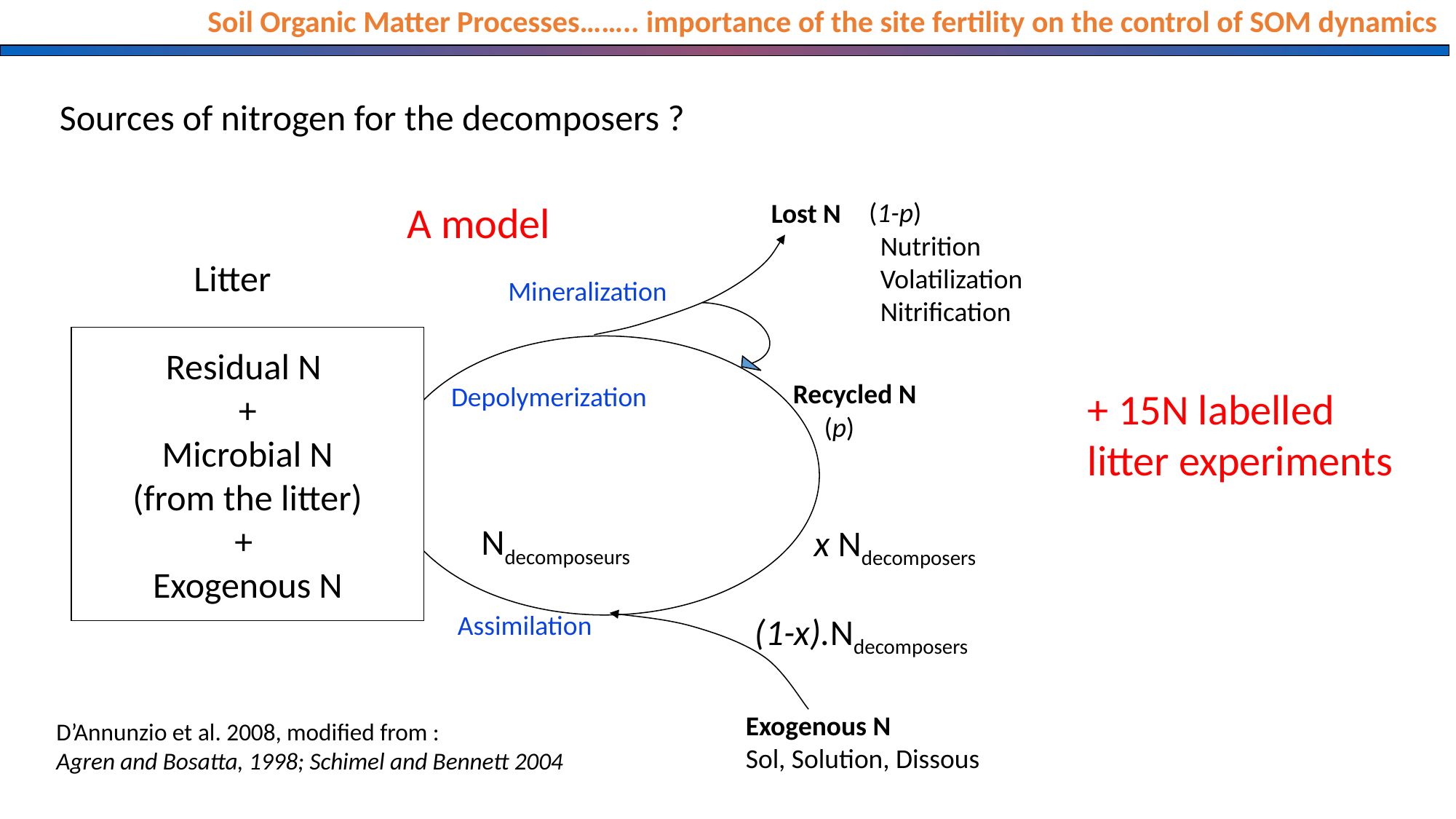

Soil Organic Matter Processes…….. importance of the site fertility on the control of SOM dynamics

Sources of nitrogen for the decomposers ?

(1-p)
A model
Lost N
	Nutrition
	Volatilization
	Nitrification

Litter
Mineralization

Residual N
+
Microbial N
(from the litter)
+
Exogenous N

Recycled N
     (p)
Depolymerization
+ 15N labelled
litter experiments
Ndecomposeurs
x Ndecomposers
Assimilation
(1-x).Ndecomposers

Exogenous N
Sol, Solution, Dissous
D’Annunzio et al. 2008, modified from :
Agren and Bosatta, 1998; Schimel and Bennett 2004